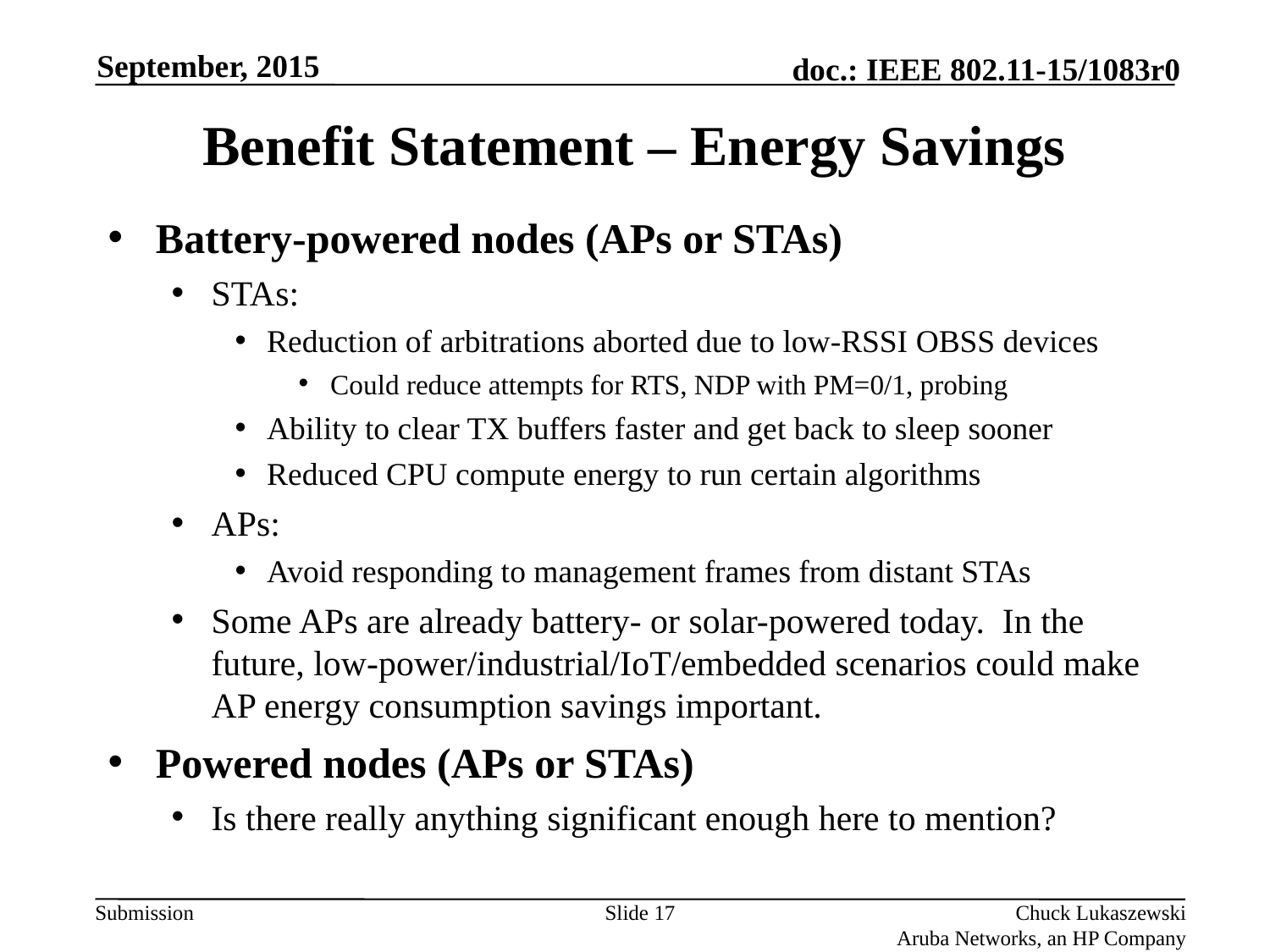

September, 2015
# Benefit Statement – Energy Savings
Battery-powered nodes (APs or STAs)
STAs:
Reduction of arbitrations aborted due to low-RSSI OBSS devices
Could reduce attempts for RTS, NDP with PM=0/1, probing
Ability to clear TX buffers faster and get back to sleep sooner
Reduced CPU compute energy to run certain algorithms
APs:
Avoid responding to management frames from distant STAs
Some APs are already battery- or solar-powered today.  In the future, low-power/industrial/IoT/embedded scenarios could make AP energy consumption savings important.
Powered nodes (APs or STAs)
Is there really anything significant enough here to mention?

Slide 17
Chuck Lukaszewski
Aruba Networks, an HP Company